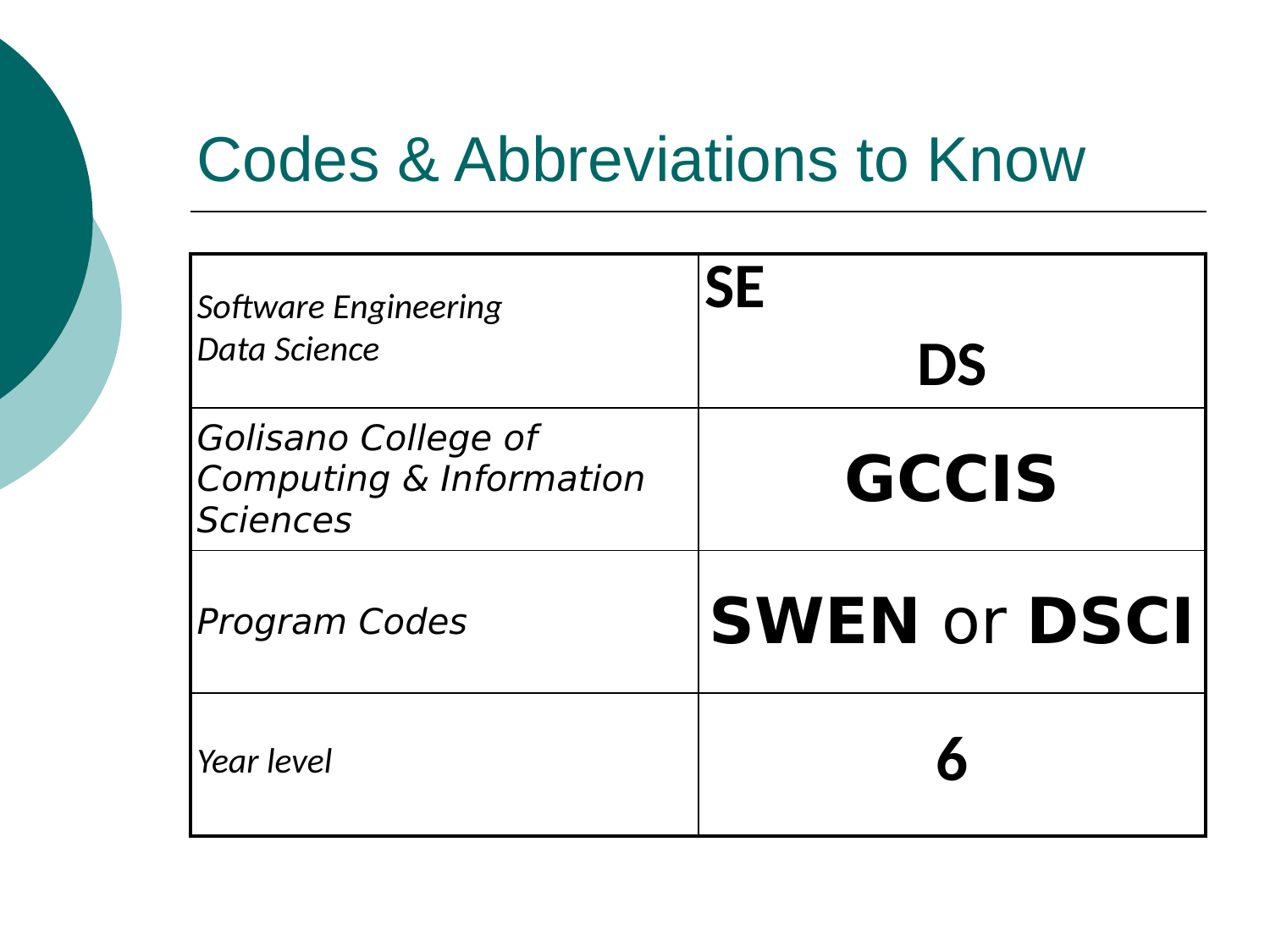

# Codes & Abbreviations to Know
| Software Engineering Data Science | SE DS |
| --- | --- |
| Golisano College of Computing & Information Sciences | GCCIS |
| Program Codes | SWEN or DSCI |
| Year level | 6 |